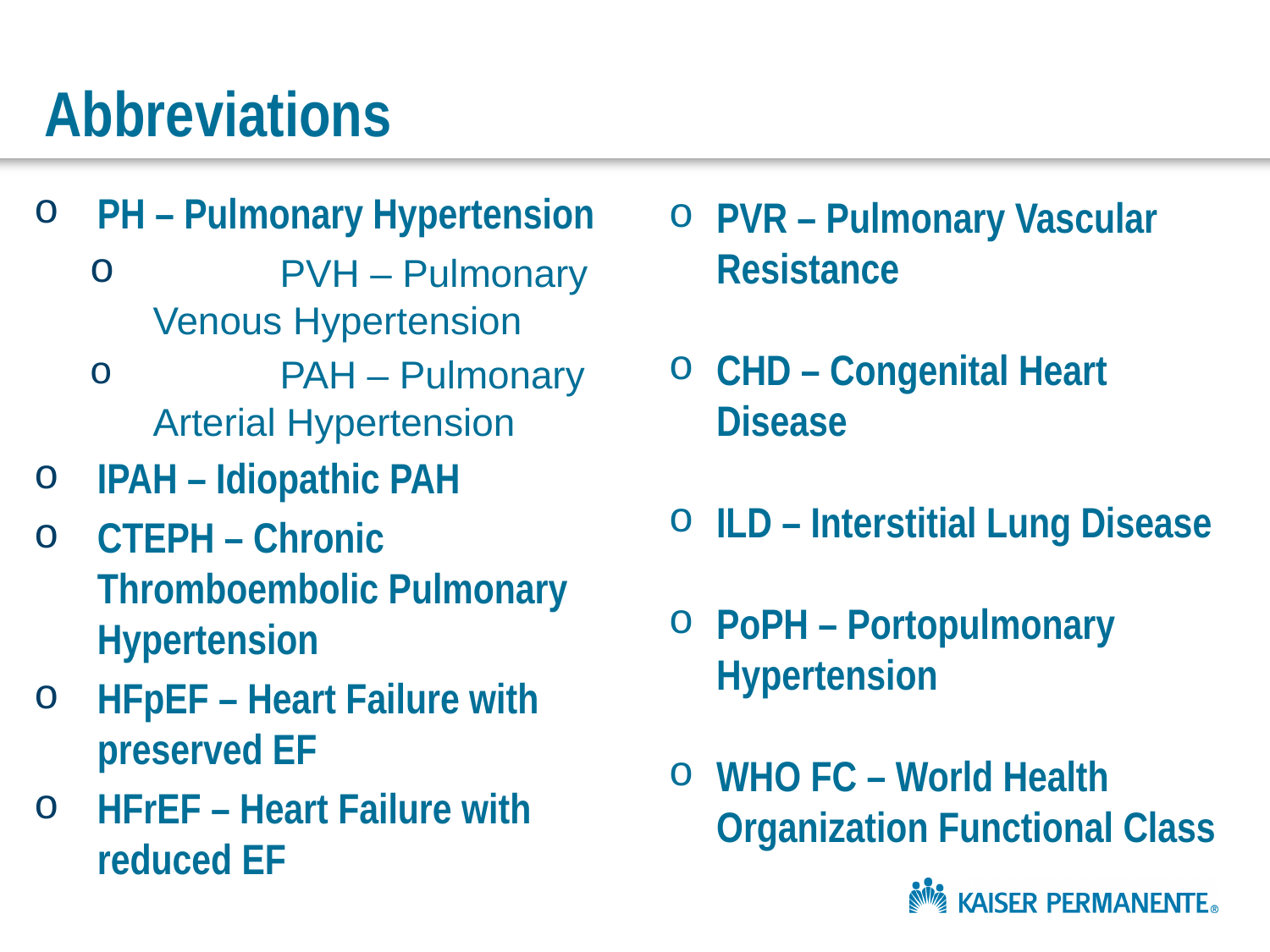

# Abbreviations
PH – Pulmonary Hypertension
	PVH – Pulmonary Venous Hypertension
	PAH – Pulmonary Arterial Hypertension
IPAH – Idiopathic PAH
CTEPH – Chronic Thromboembolic Pulmonary Hypertension
HFpEF – Heart Failure with preserved EF
HFrEF – Heart Failure with reduced EF
PVR – Pulmonary Vascular Resistance

CHD – Congenital Heart Disease

ILD – Interstitial Lung Disease

PoPH – Portopulmonary Hypertension

WHO FC – World Health Organization Functional Class